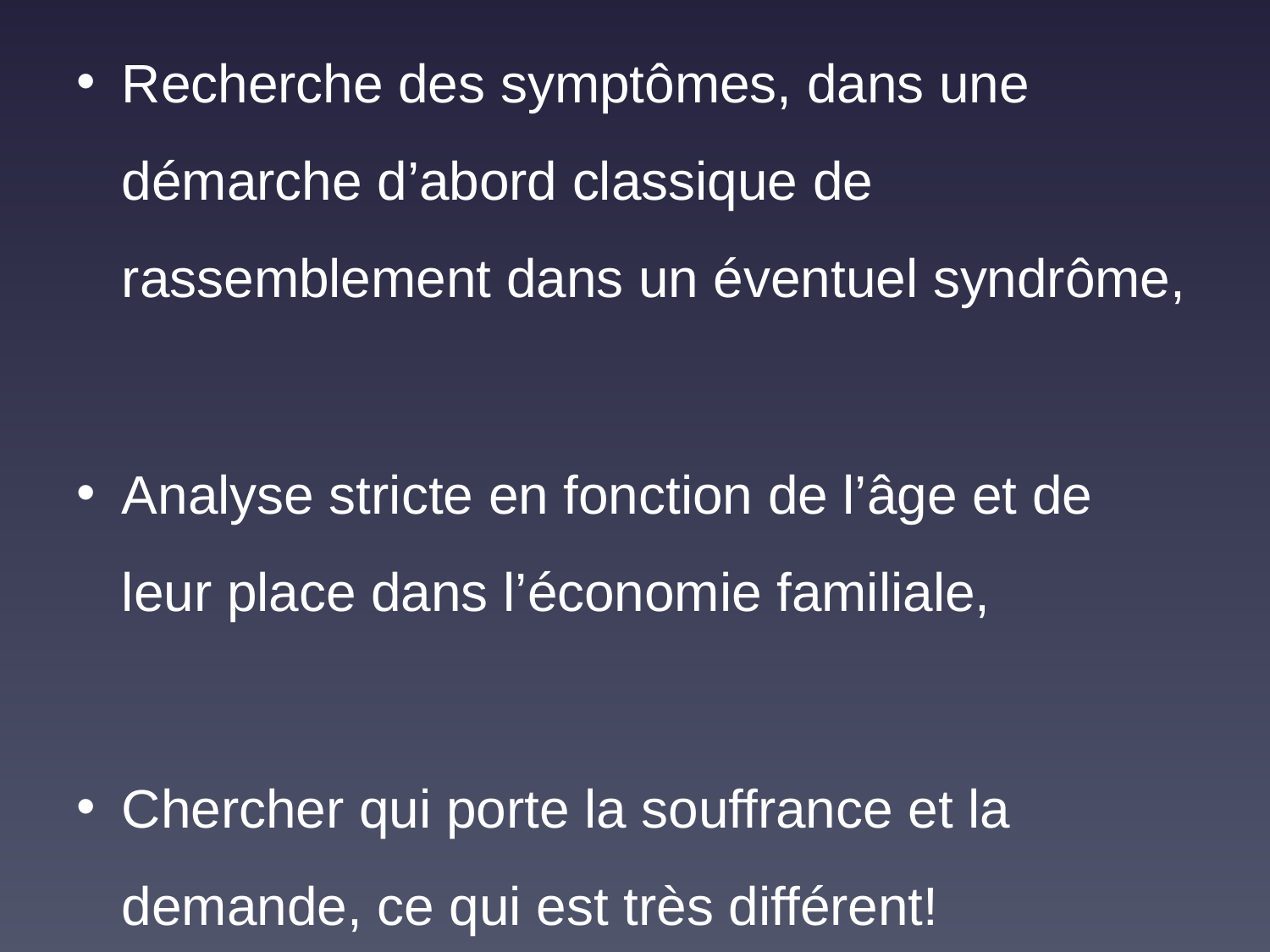

Recherche des symptômes, dans une démarche d’abord classique de rassemblement dans un éventuel syndrôme,

Analyse stricte en fonction de l’âge et de leur place dans l’économie familiale,

Chercher qui porte la souffrance et la demande, ce qui est très différent!